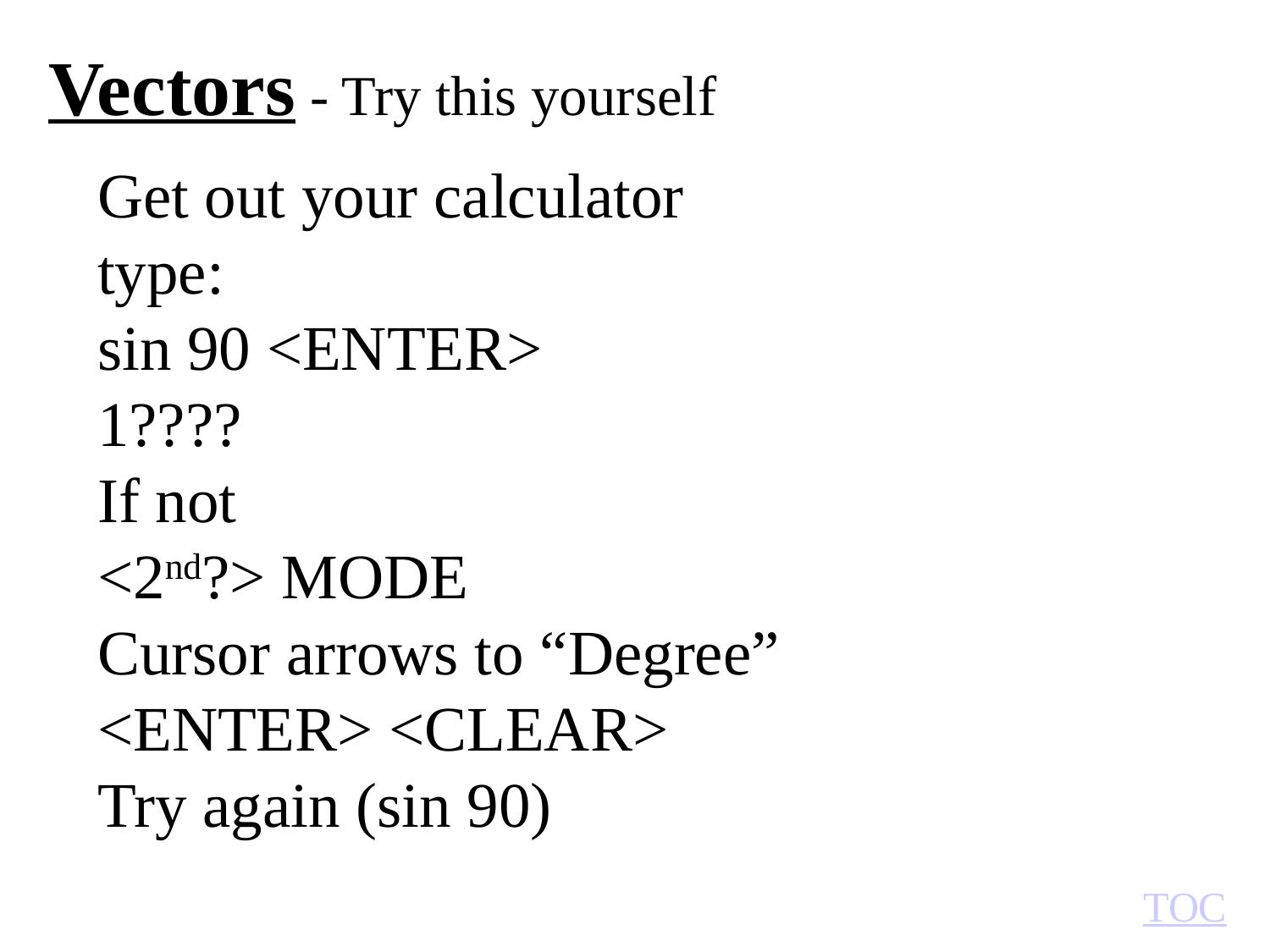

Vectors - Try this yourself
Get out your calculator
type:
sin 90 <ENTER>
1????
If not
<2nd?> MODE
Cursor arrows to “Degree”
<ENTER> <CLEAR>
Try again (sin 90)
TOC